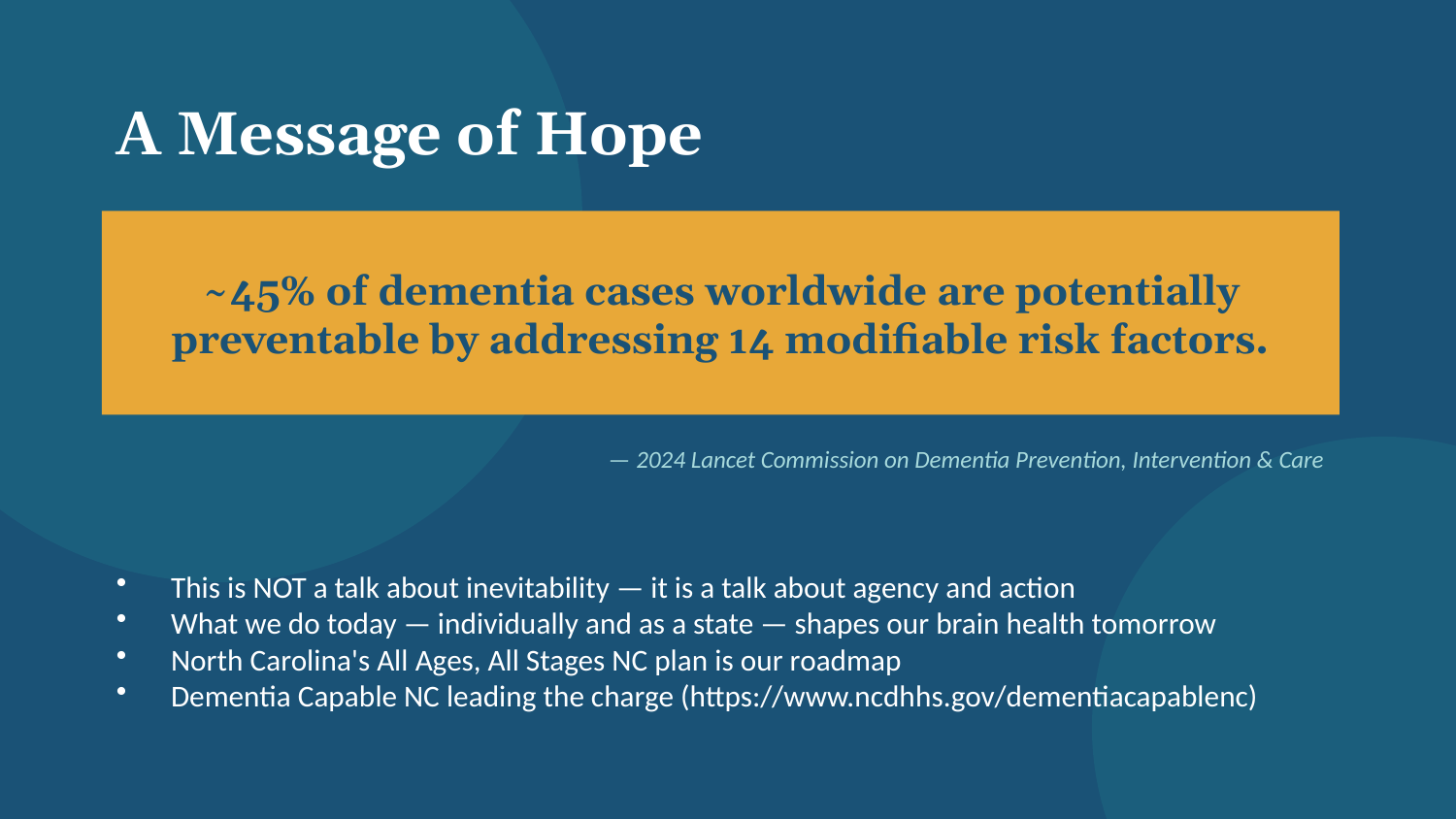

A Message of Hope

~45% of dementia cases worldwide are potentially preventable by addressing 14 modifiable risk factors.
— 2024 Lancet Commission on Dementia Prevention, Intervention & Care

This is NOT a talk about inevitability — it is a talk about agency and action
What we do today — individually and as a state — shapes our brain health tomorrow
North Carolina's All Ages, All Stages NC plan is our roadmap
Dementia Capable NC leading the charge (https://www.ncdhhs.gov/dementiacapablenc)